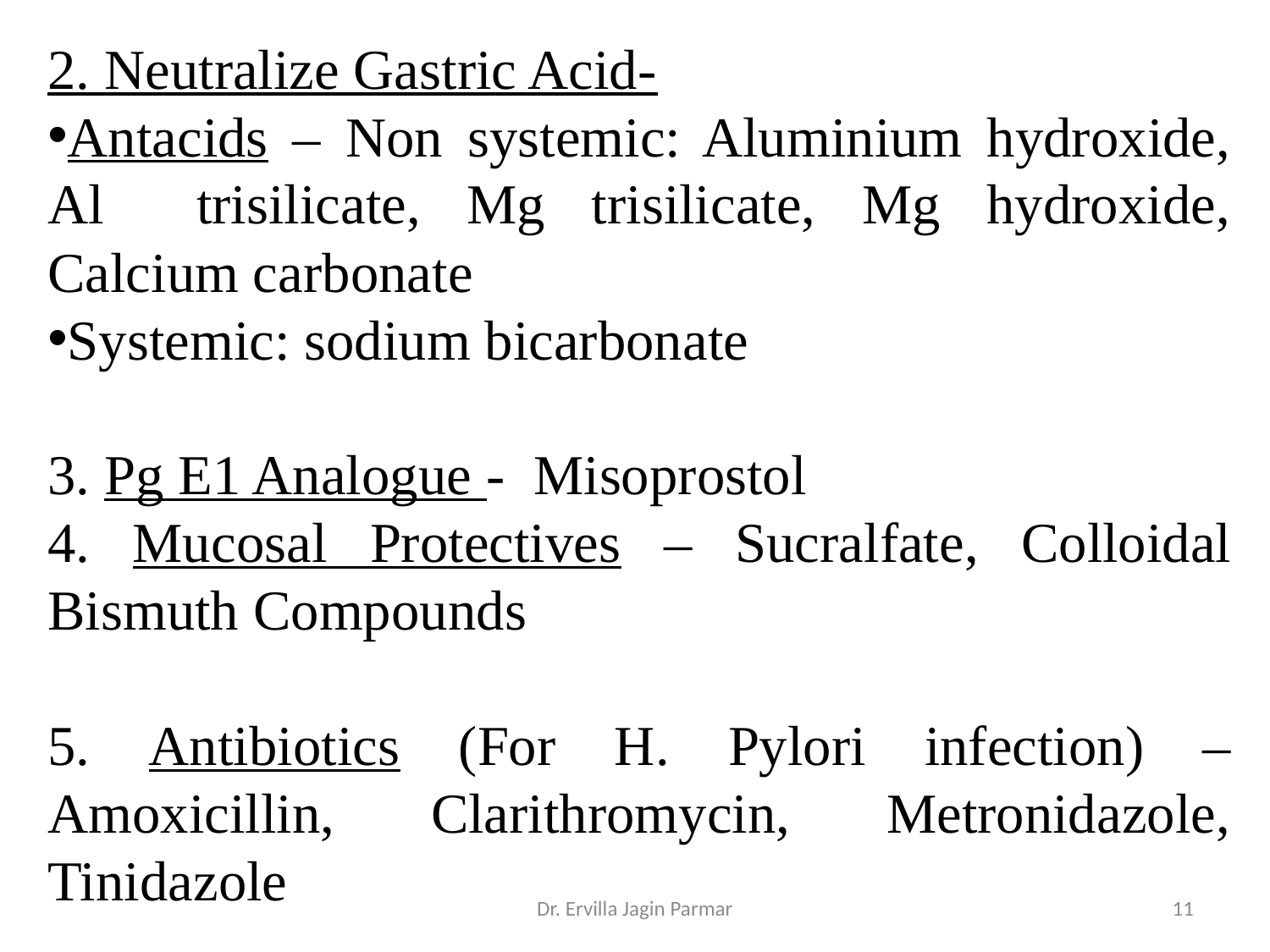

2. Neutralize Gastric Acid-
Antacids – Non systemic: Aluminium hydroxide, Al  trisilicate, Mg trisilicate, Mg hydroxide, Calcium carbonate
Systemic: sodium bicarbonate

3. Pg E1 Analogue -  Misoprostol
4. Mucosal Protectives – Sucralfate, Colloidal Bismuth Compounds

5. Antibiotics (For H. Pylori infection) – Amoxicillin, Clarithromycin, Metronidazole, Tinidazole

Dr. Ervilla Jagin Parmar
11